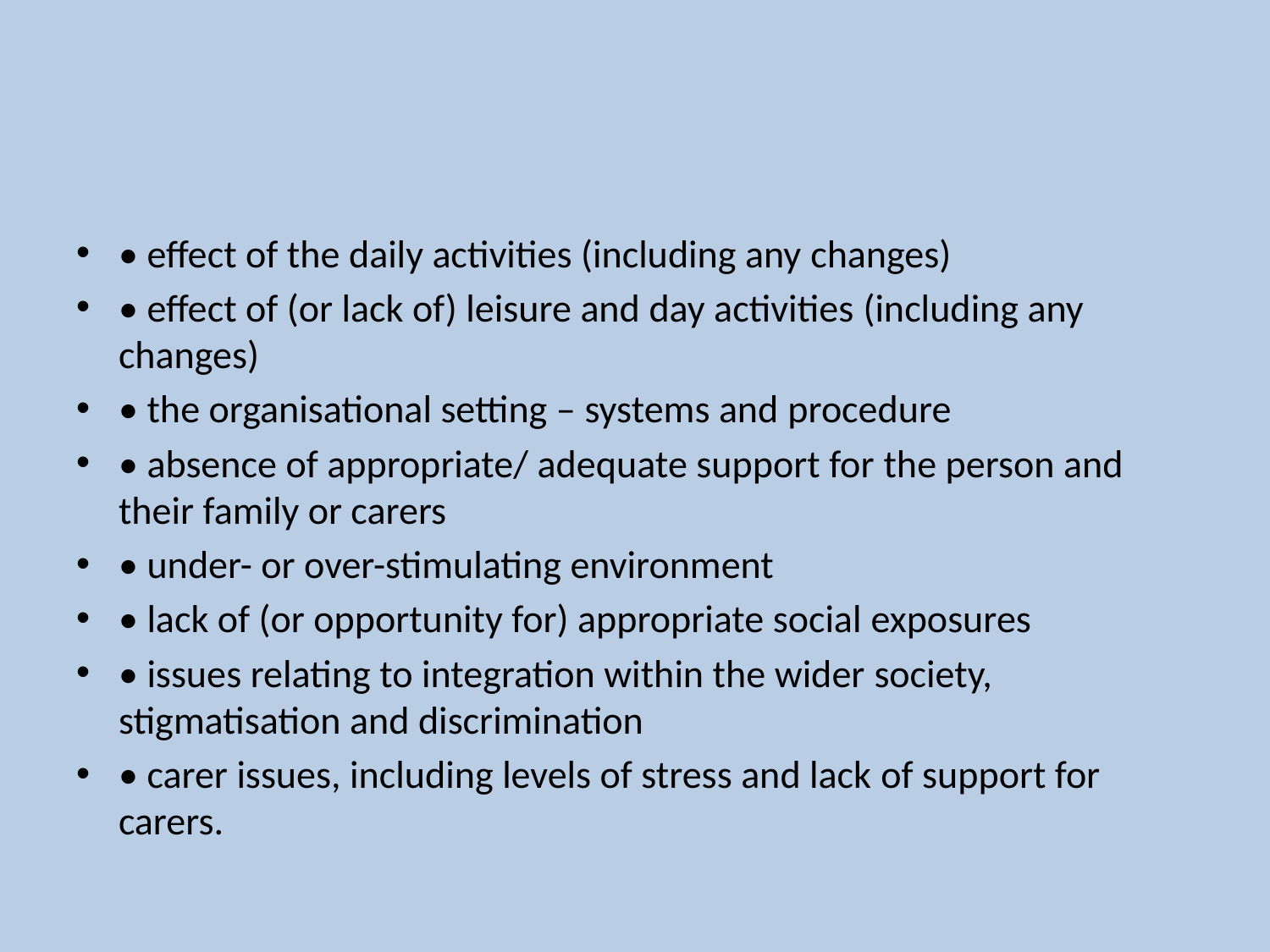

#
• effect of the daily activities (including any changes)
• effect of (or lack of) leisure and day activities (including any changes)
• the organisational setting – systems and procedure
• absence of appropriate/ adequate support for the person and their family or carers
• under- or over-stimulating environment
• lack of (or opportunity for) appropriate social exposures
• issues relating to integration within the wider society, stigmatisation and discrimination
• carer issues, including levels of stress and lack of support for carers.